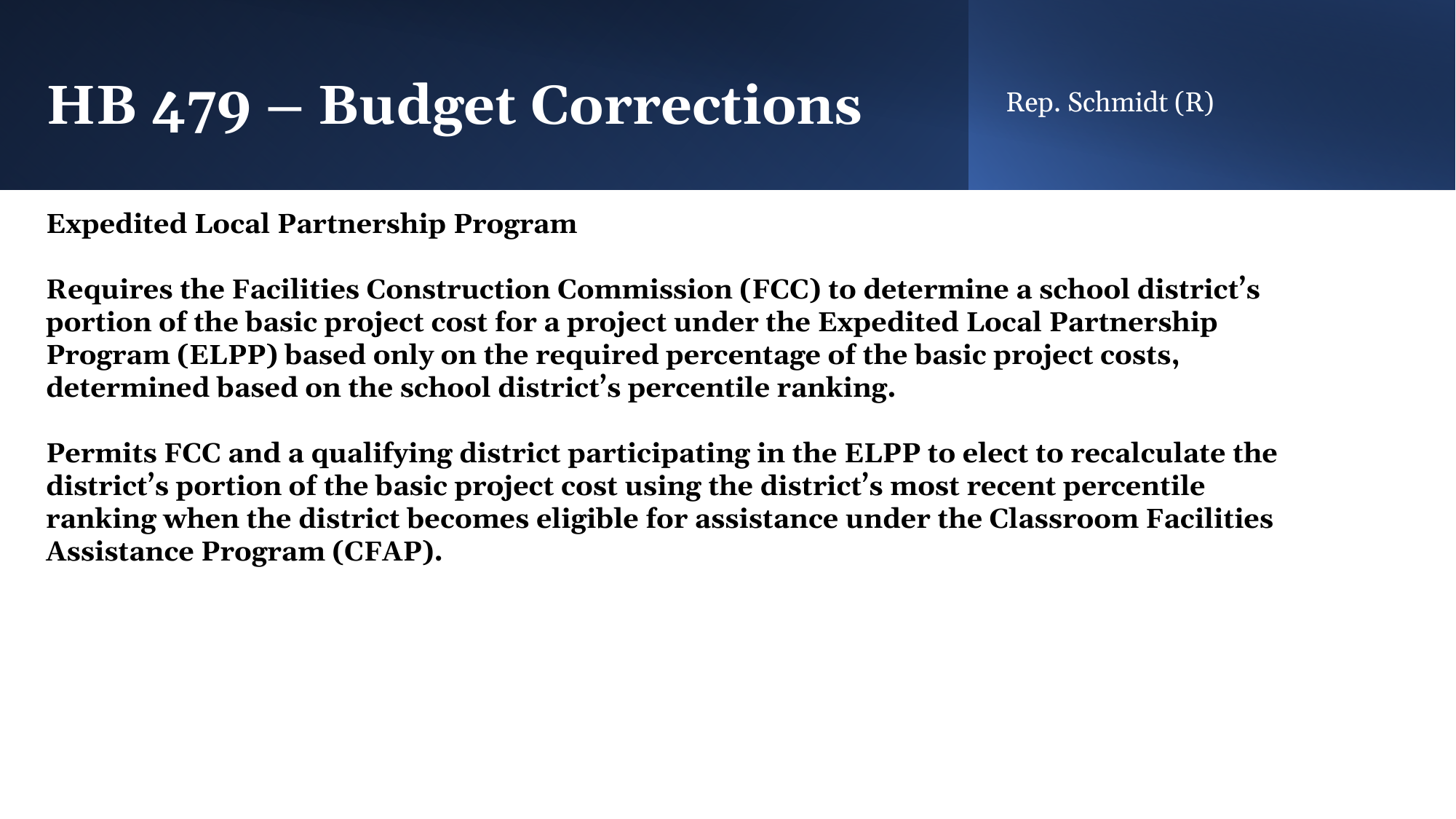

# HB 479 – Budget Corrections
Rep. Schmidt (R)
Expedited Local Partnership Program

Requires the Facilities Construction Commission (FCC) to determine a school district’s
portion of the basic project cost for a project under the Expedited Local Partnership
Program (ELPP) based only on the required percentage of the basic project costs,
determined based on the school district’s percentile ranking.

Permits FCC and a qualifying district participating in the ELPP to elect to recalculate the
district’s portion of the basic project cost using the district’s most recent percentile
ranking when the district becomes eligible for assistance under the Classroom Facilities
Assistance Program (CFAP).